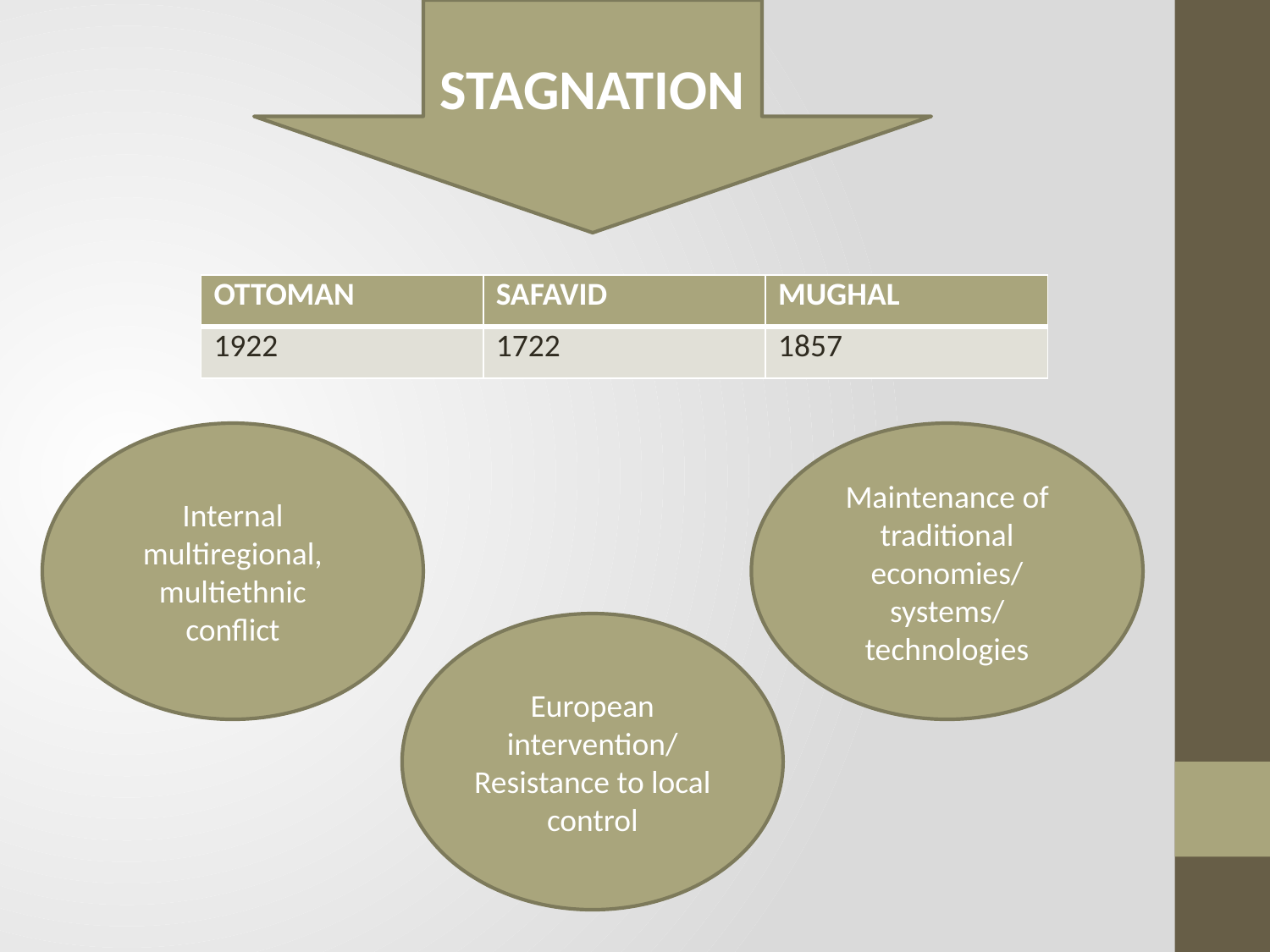

STAGNATION
| OTTOMAN | SAFAVID | MUGHAL |
| --- | --- | --- |
| 1922 | 1722 | 1857 |
Internal multiregional, multiethnic conflict
Maintenance of traditional economies/
systems/
technologies
European intervention/
Resistance to local control